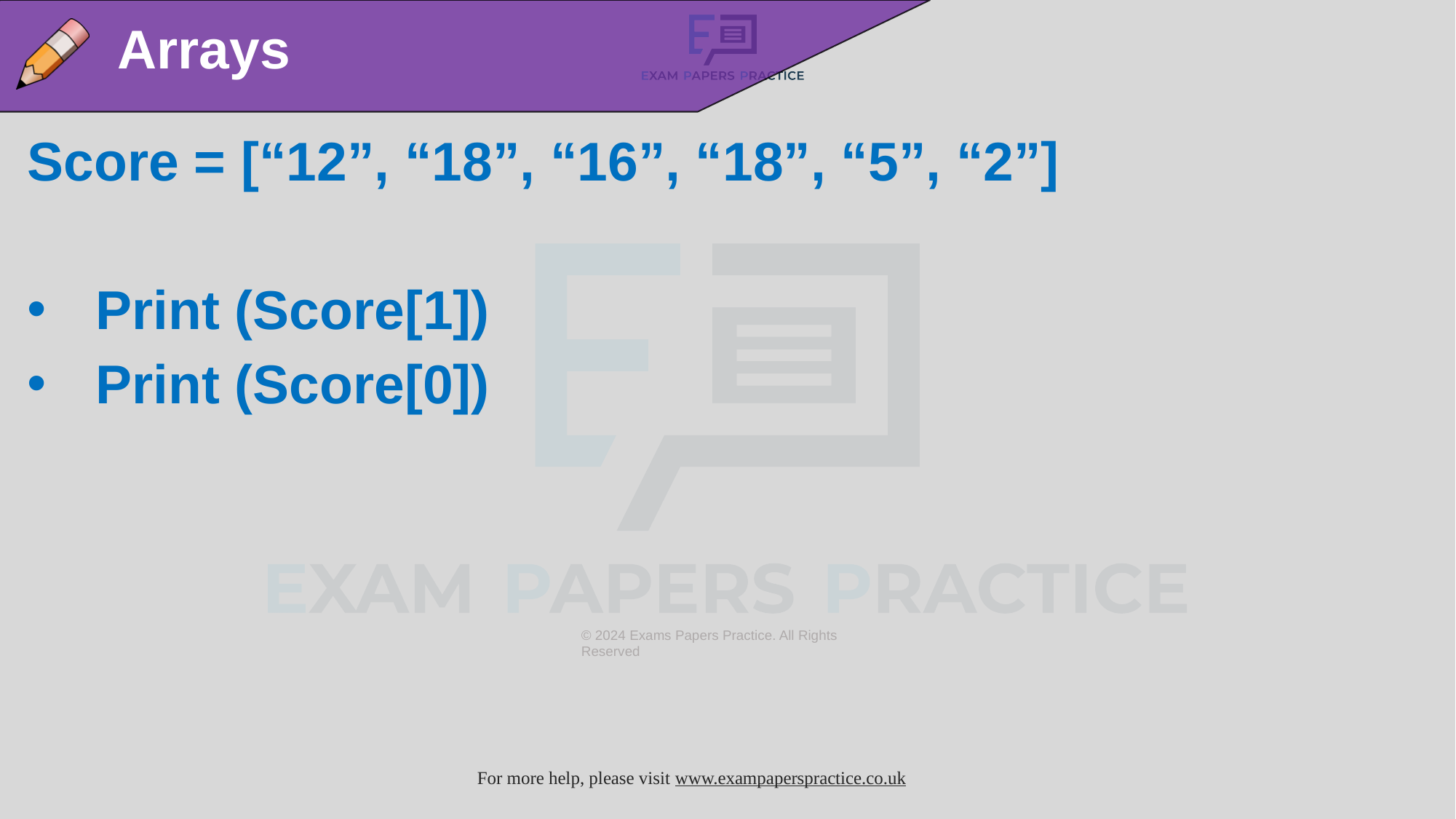

Arrays

Score = [“12”, “18”, “16”, “18”, “5”, “2”]

Print (Score[1])
Print (Score[0])